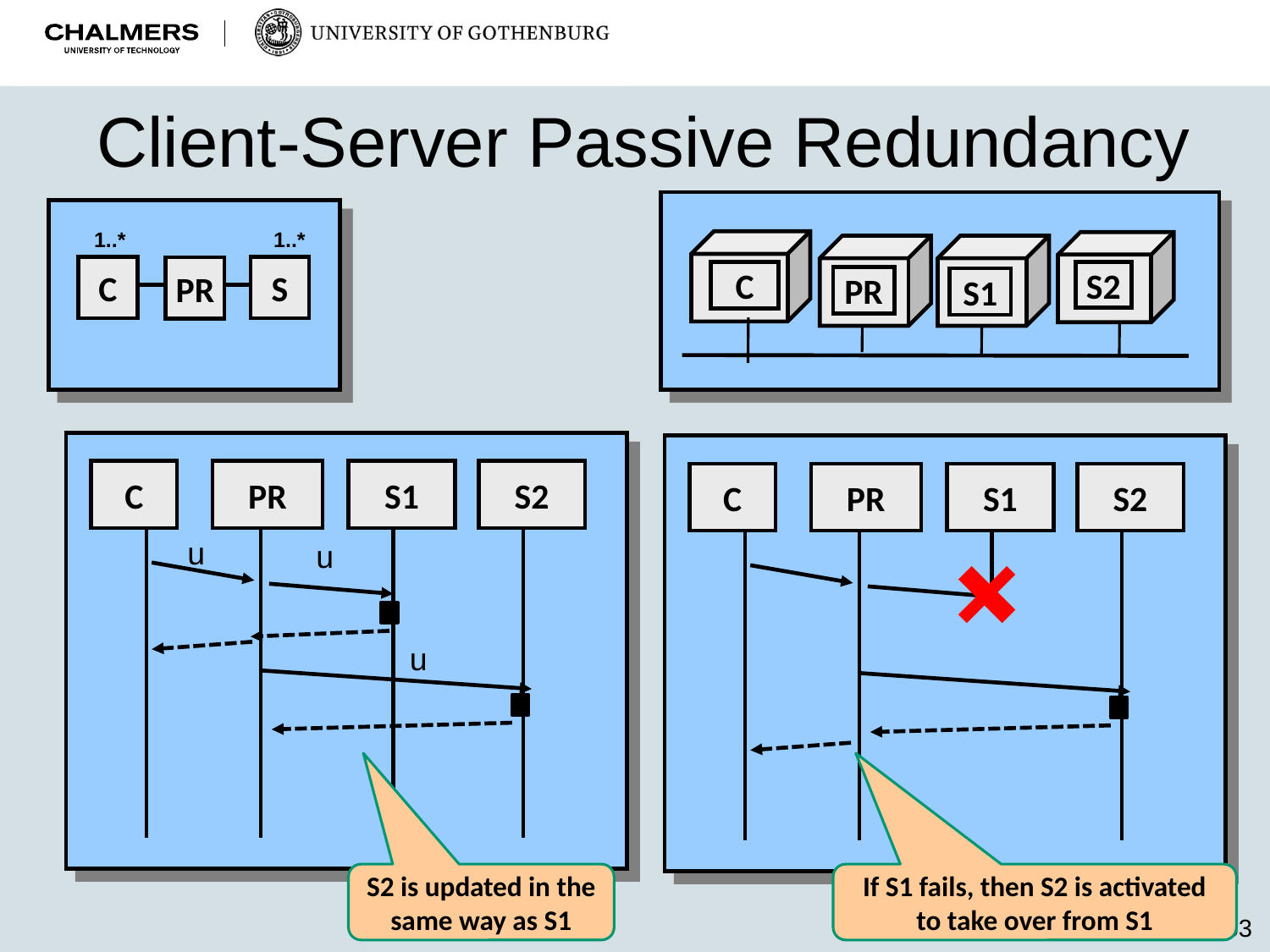

# Client-Server Passive Redundancy

1..*
1..*

C
S
PR
C
S2
PR
S1

C
PR
S1
S2
C
PR
S1
S2
u
u

u

S2 is updated in the same way as S1
If S1 fails, then S2 is activated to take over from S1
53